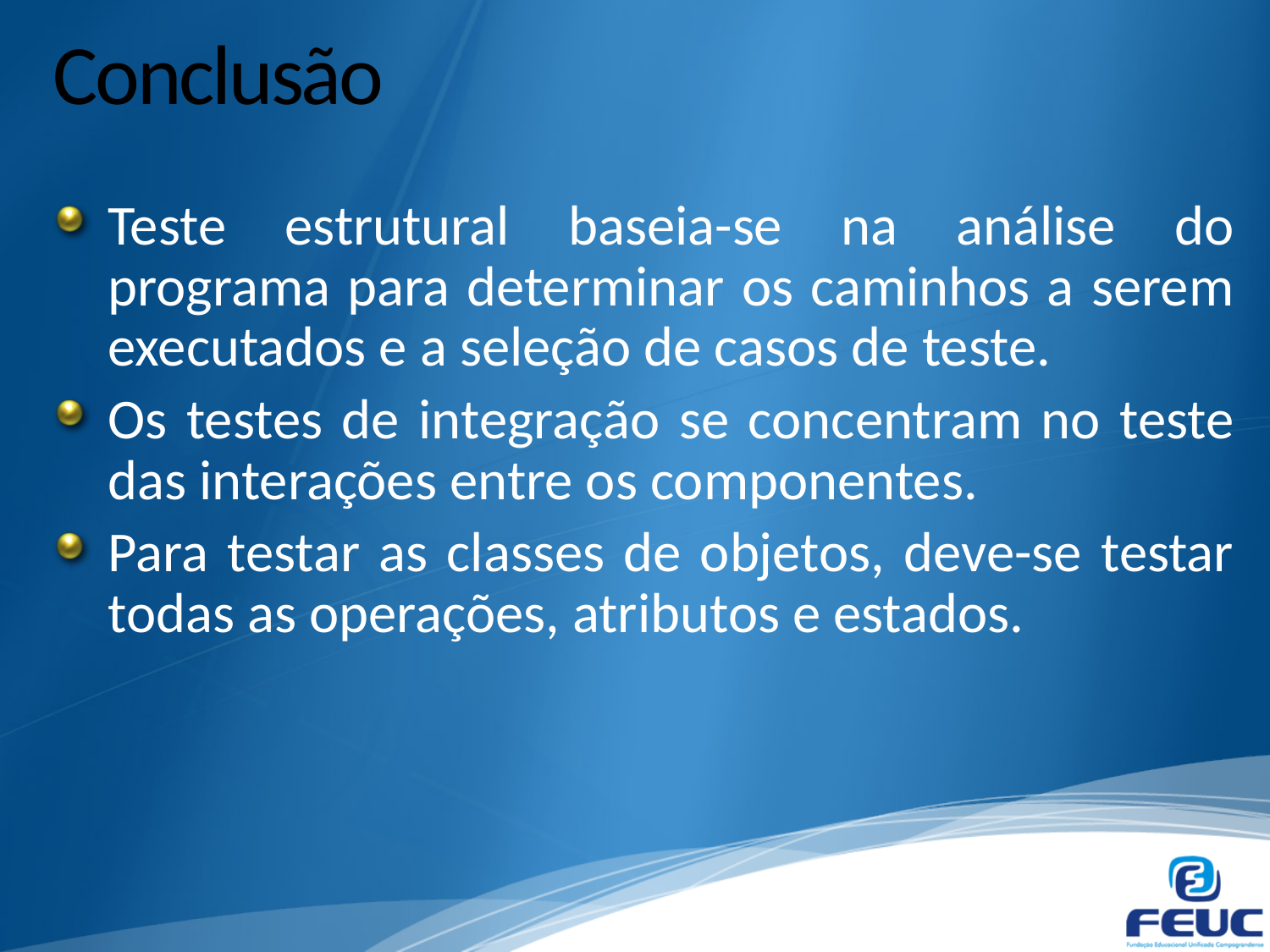

# Conclusão
Teste estrutural baseia-se na análise do programa para determinar os caminhos a serem executados e a seleção de casos de teste.
Os testes de integração se concentram no teste das interações entre os componentes.
Para testar as classes de objetos, deve-se testar todas as operações, atributos e estados.